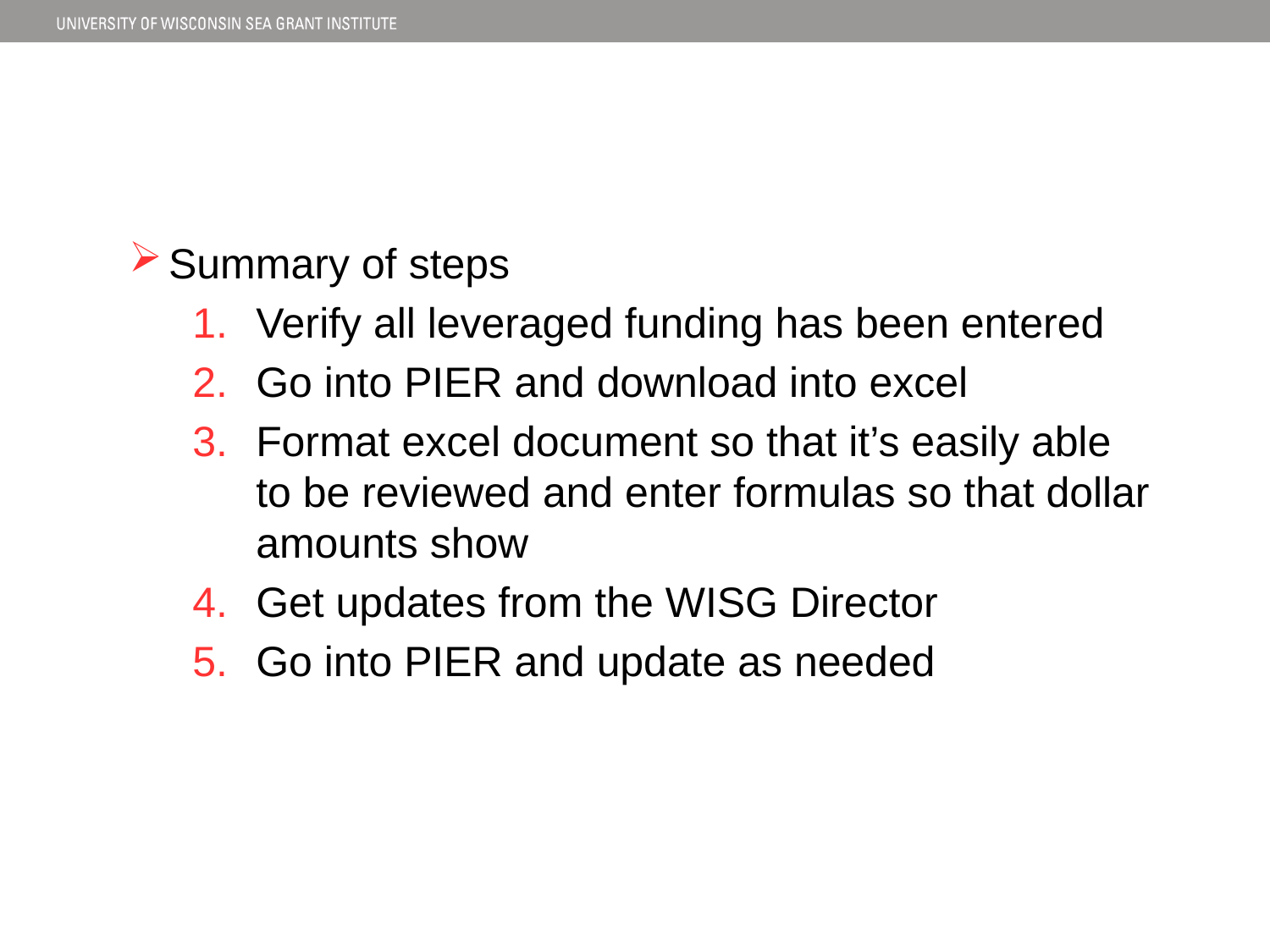

Summary of steps
Verify all leveraged funding has been entered
Go into PIER and download into excel
Format excel document so that it’s easily able to be reviewed and enter formulas so that dollar amounts show
Get updates from the WISG Director
Go into PIER and update as needed